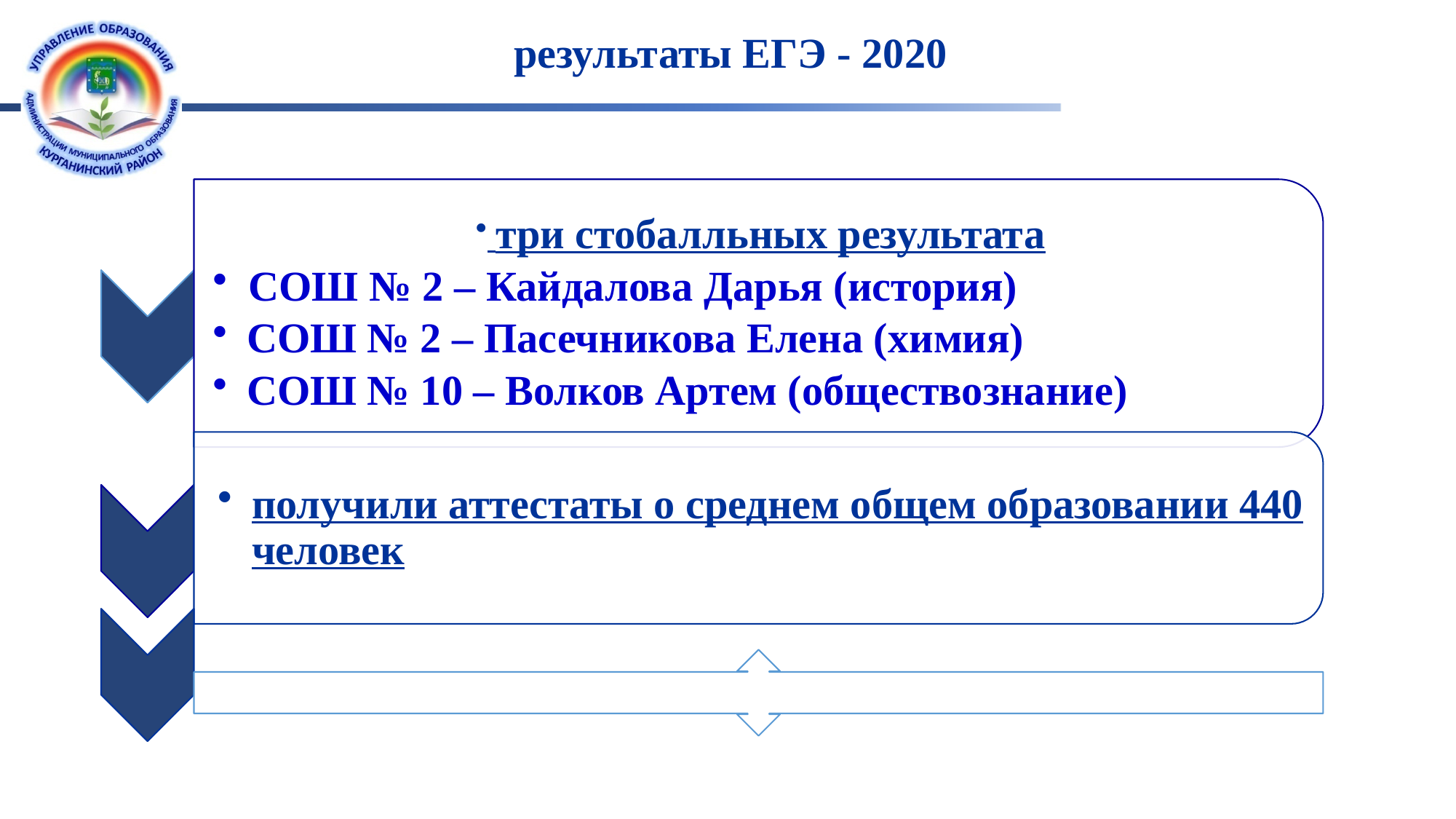

# результаты ЕГЭ - 2020

 три стобалльных результата
  СОШ № 2 – Кайдалова Дарья (история)
СОШ № 2 – Пасечникова Елена (химия)
СОШ № 10 – Волков Артем (обществознание)

получили аттестаты о среднем общем образовании 440 человек